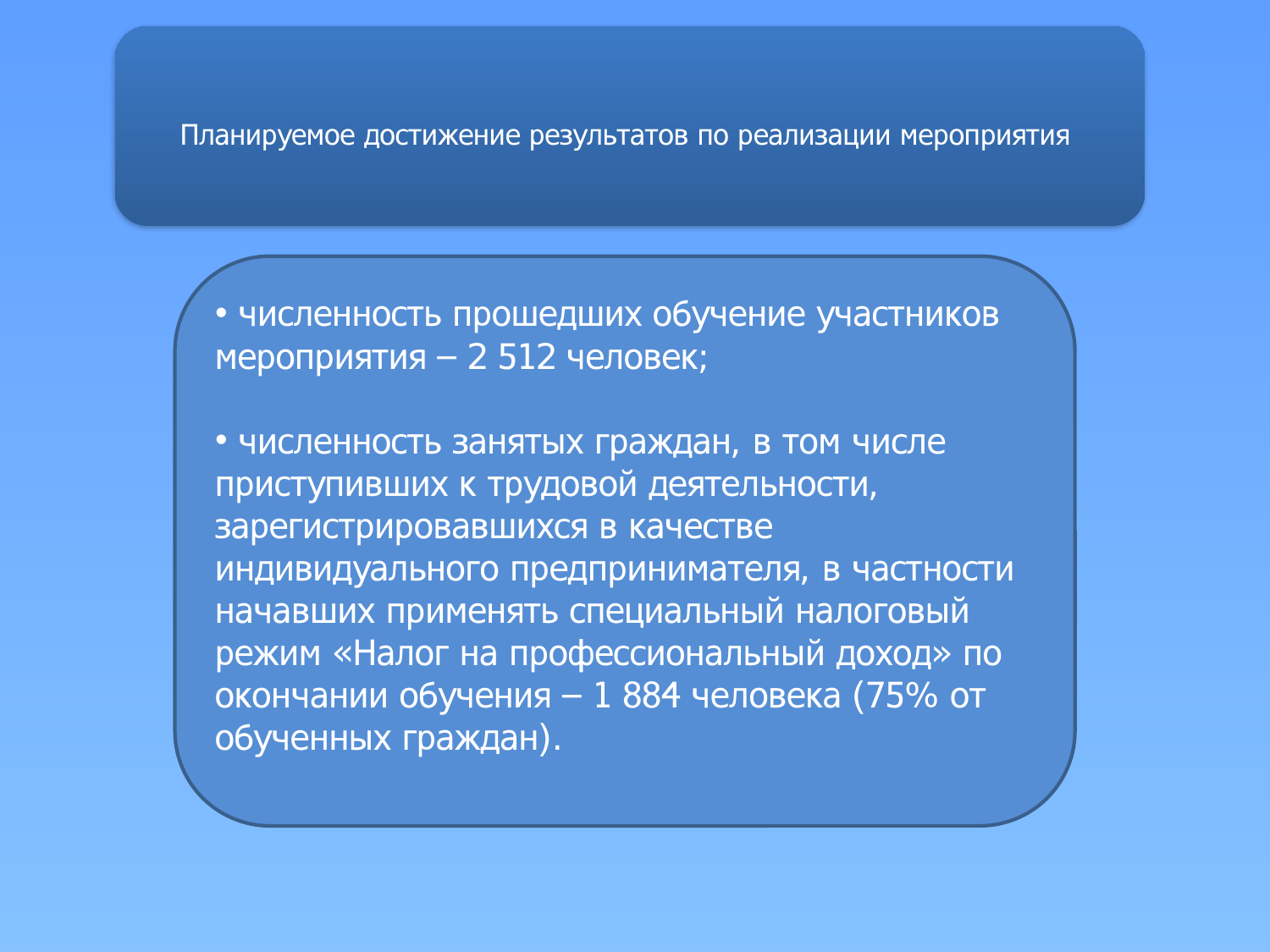

# Планируемое достижение результатов по реализации мероприятия
 численность прошедших обучение участников мероприятия – 2 512 человек;

 численность занятых граждан, в том числе приступивших к трудовой деятельности, зарегистрировавшихся в качестве индивидуального предпринимателя, в частности начавших применять специальный налоговый режим «Налог на профессиональный доход» по окончании обучения – 1 884 человека (75% от обученных граждан).